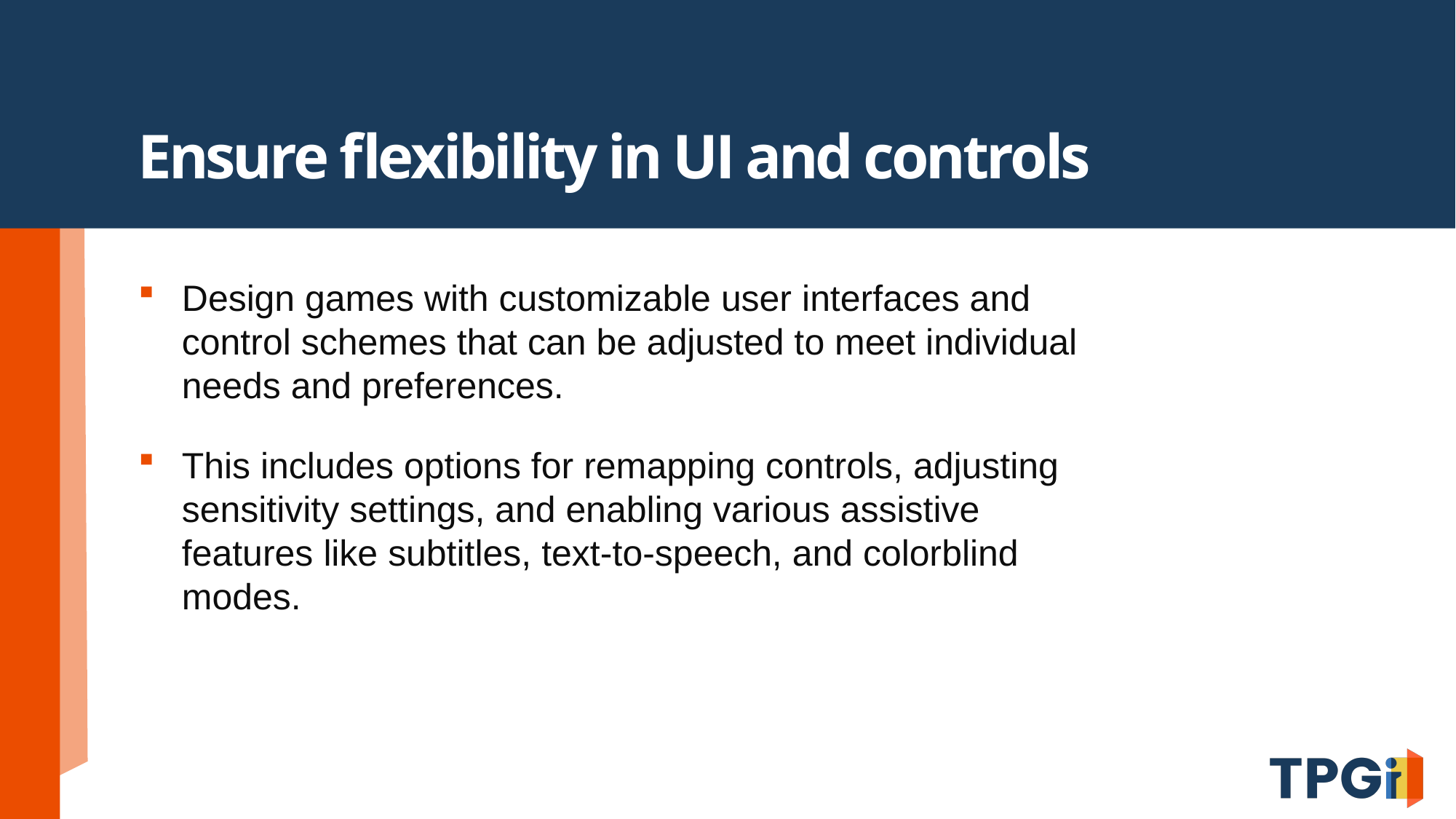

# Ensure flexibility in UI and controls
Design games with customizable user interfaces and control schemes that can be adjusted to meet individual needs and preferences.
This includes options for remapping controls, adjusting sensitivity settings, and enabling various assistive features like subtitles, text-to-speech, and colorblind modes.